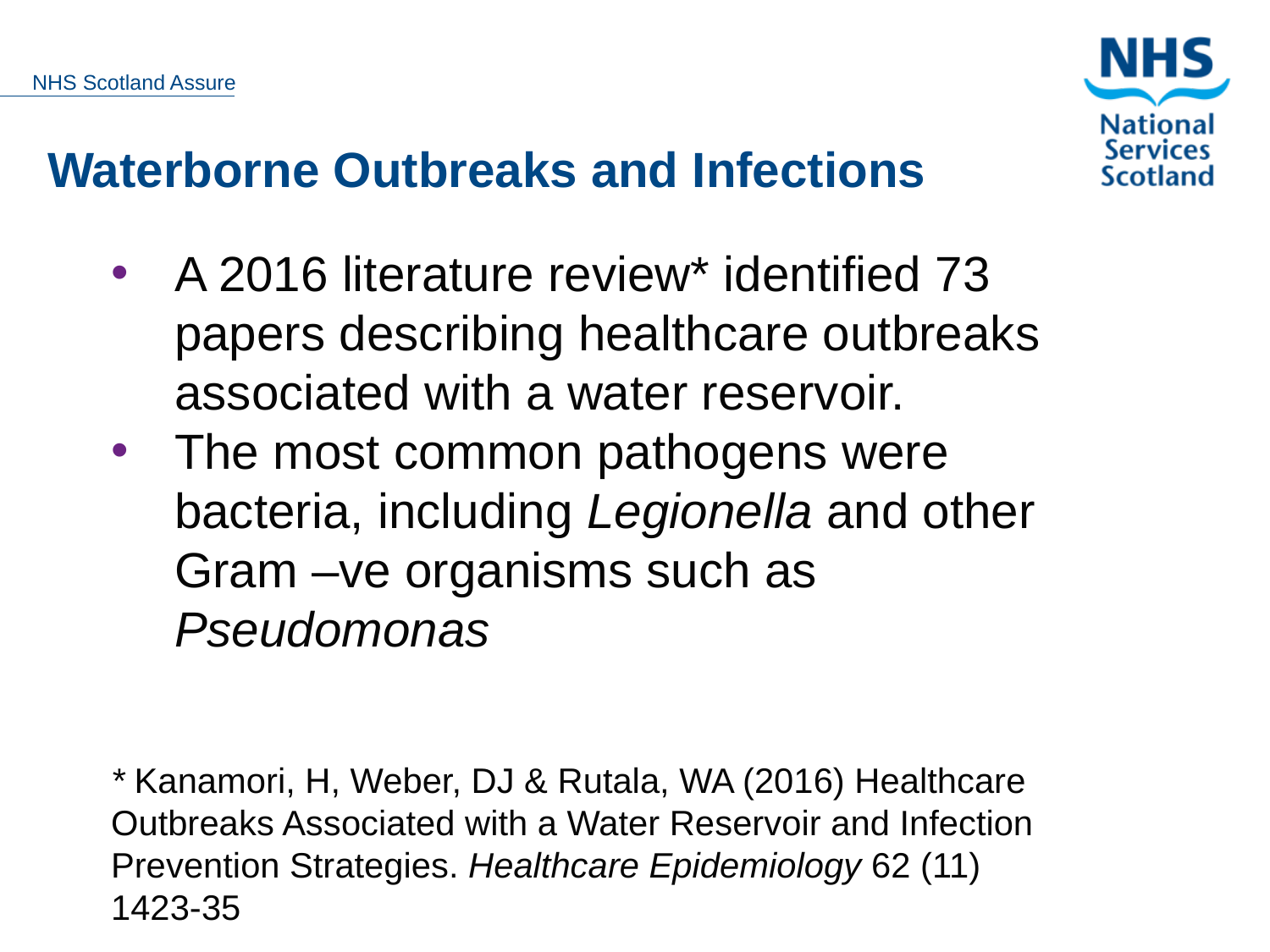

Waterborne Outbreaks and Infections
A 2016 literature review* identified 73 papers describing healthcare outbreaks associated with a water reservoir.
The most common pathogens were bacteria, including Legionella and other Gram –ve organisms such as Pseudomonas

* Kanamori, H, Weber, DJ & Rutala, WA (2016) Healthcare Outbreaks Associated with a Water Reservoir and Infection Prevention Strategies. Healthcare Epidemiology 62 (11) 1423-35